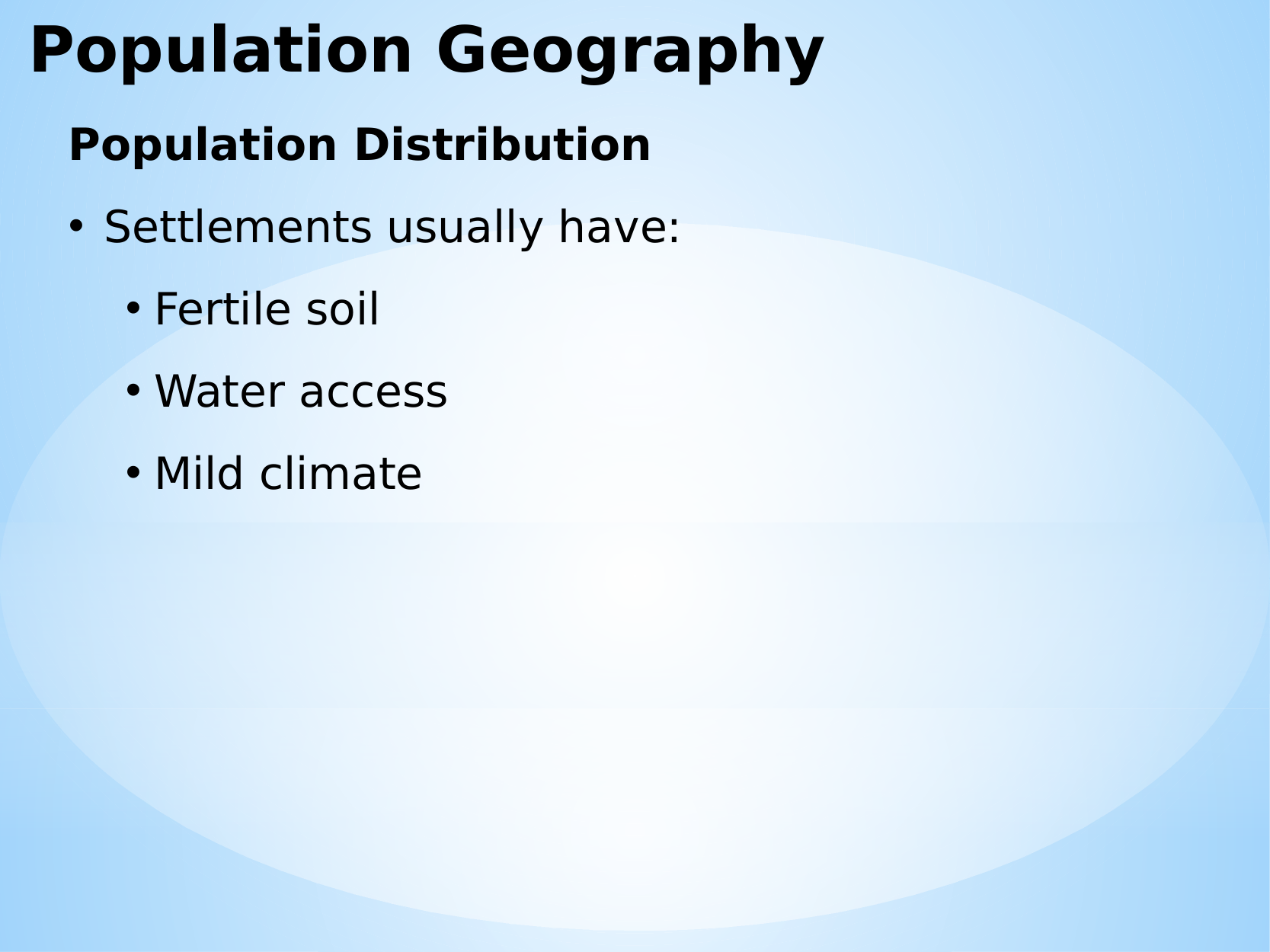

Population Geography
Population Distribution
Settlements usually have:
Fertile soil
Water access
Mild climate